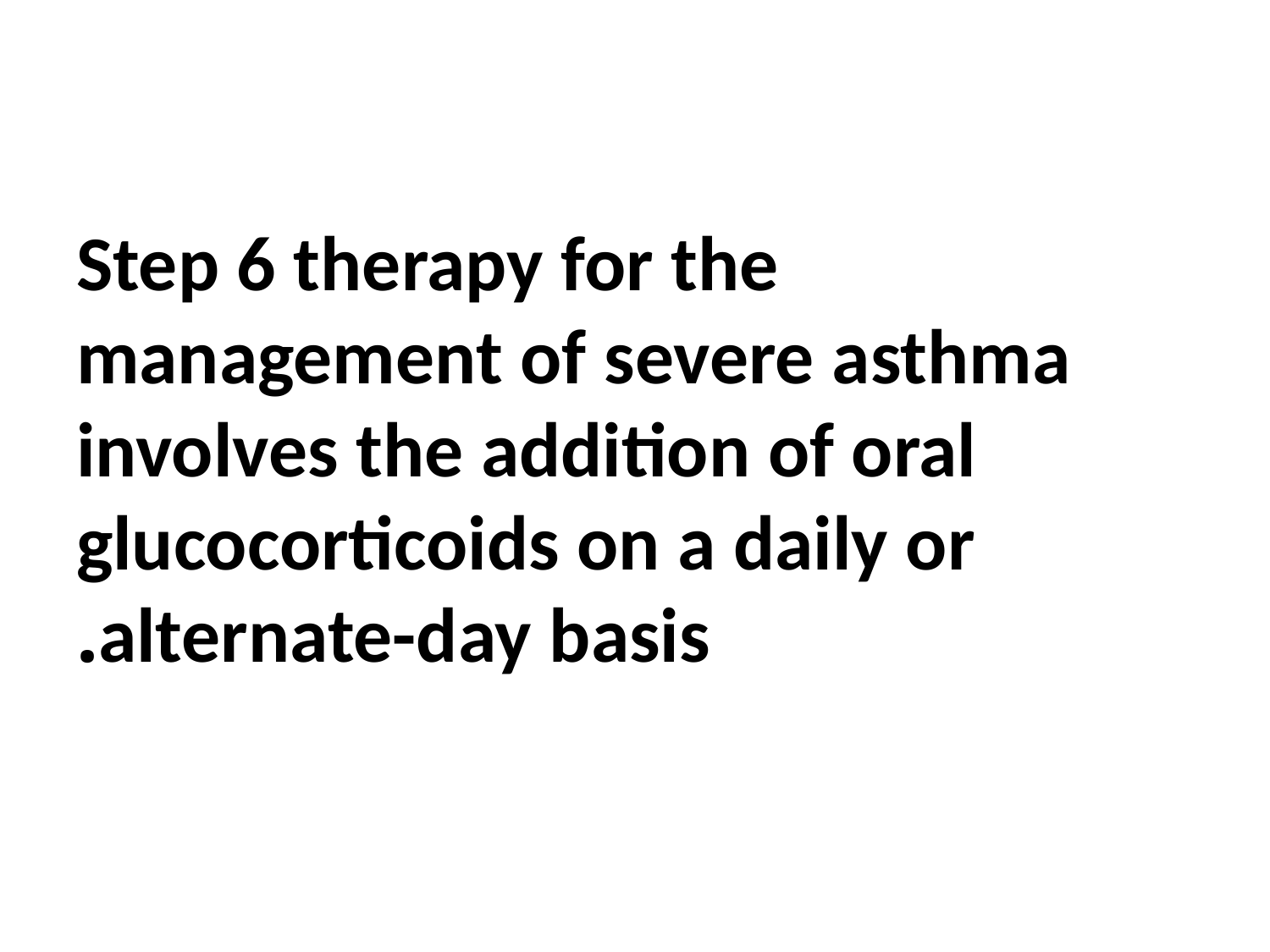

# Step 6 therapy for the management of severe asthma involves the addition of oral glucocorticoids on a daily or alternate-day basis.